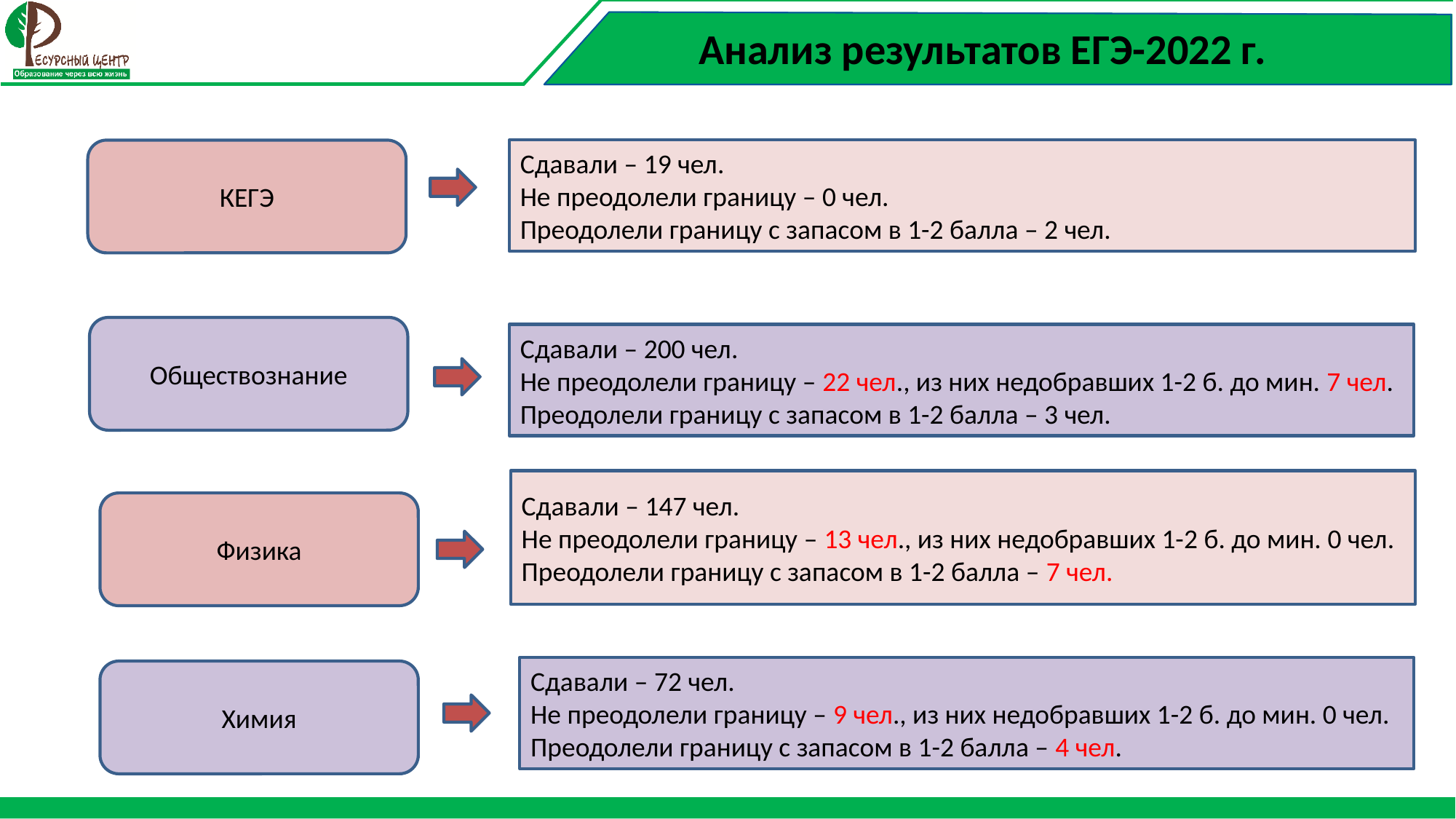

Анализ результатов ЕГЭ-2022 г.

Сдавали – 19 чел.
Не преодолели границу – 0 чел.
Преодолели границу с запасом в 1-2 балла – 2 чел.
КЕГЭ

#
Обществознание
Сдавали – 200 чел.
Не преодолели границу – 22 чел., из них недобравших 1-2 б. до мин. 7 чел.
Преодолели границу с запасом в 1-2 балла – 3 чел.

Сдавали – 147 чел.
Не преодолели границу – 13 чел., из них недобравших 1-2 б. до мин. 0 чел.
Преодолели границу с запасом в 1-2 балла – 7 чел.
Физика

Сдавали – 72 чел.
Не преодолели границу – 9 чел., из них недобравших 1-2 б. до мин. 0 чел.
Преодолели границу с запасом в 1-2 балла – 4 чел.
Химия